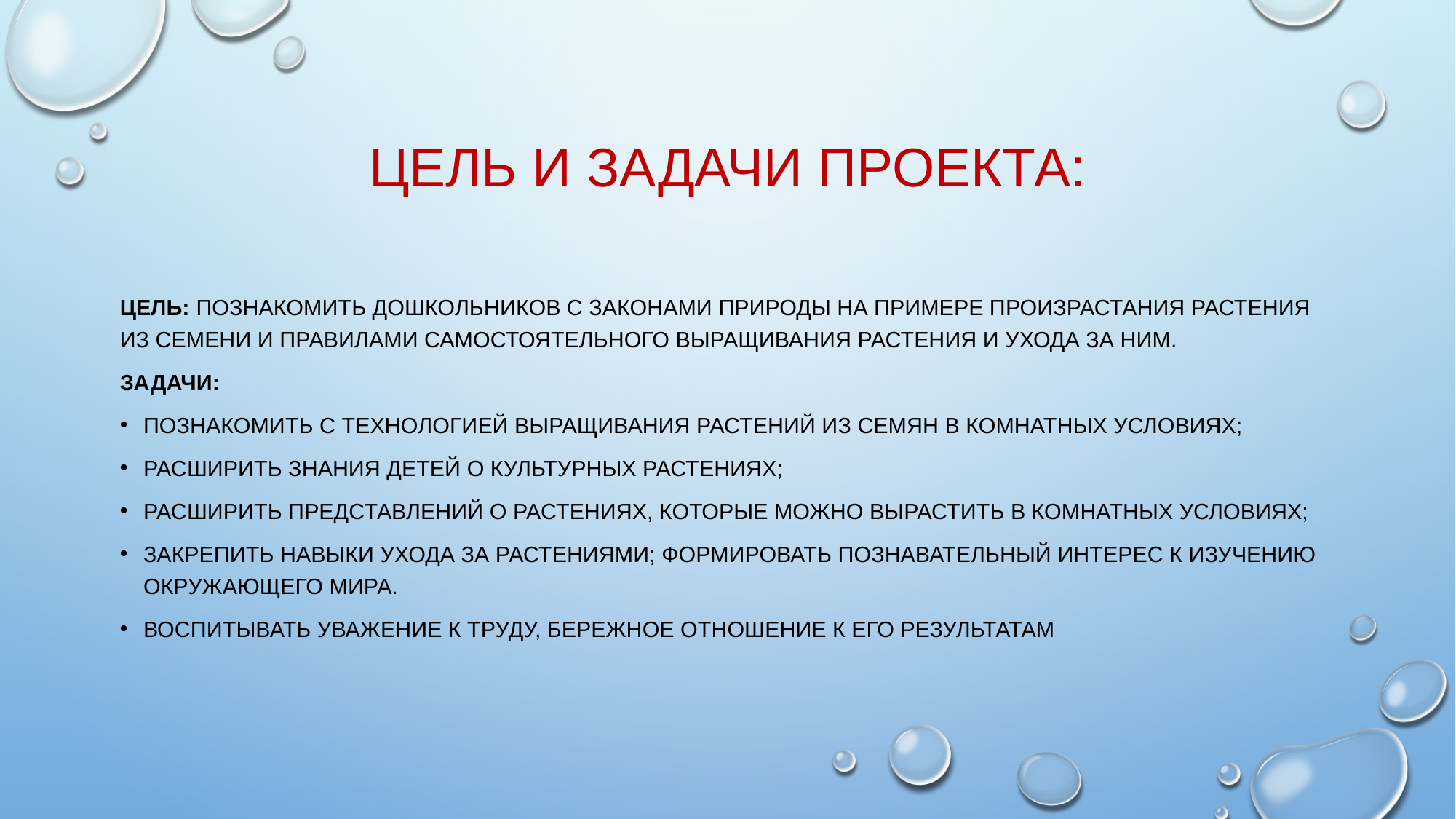

# Цель и задачи проекта:
Цель: познакомить дошкольников с законами природы на примере произрастания растения из семени и правилами самостоятельного выращивания растения и ухода за ним.
Задачи:
познакомить с технологией выращивания растений из семян в комнатных условиях;
расширить знания детей о культурных растениях;
расширить представлений о растениях, которые можно вырастить в комнатных условиях;
закрепить навыки ухода за растениями; формировать познавательный интерес к изучению окружающего мира.
воспитывать уважение к труду, бережное отношение к его результатам